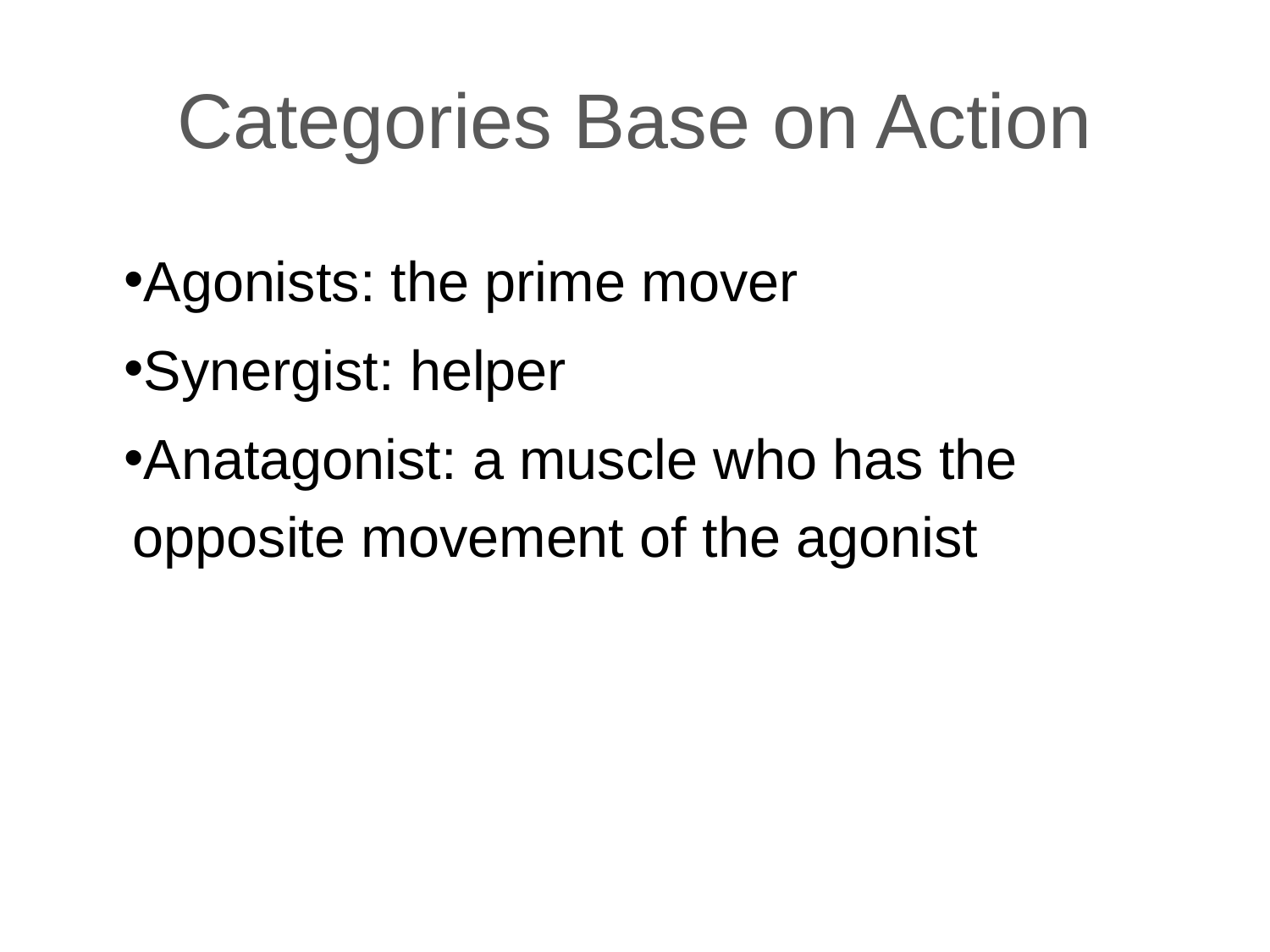

# Categories Base on Action
Agonists: the prime mover
Synergist: helper
Anatagonist: a muscle who has the opposite movement of the agonist